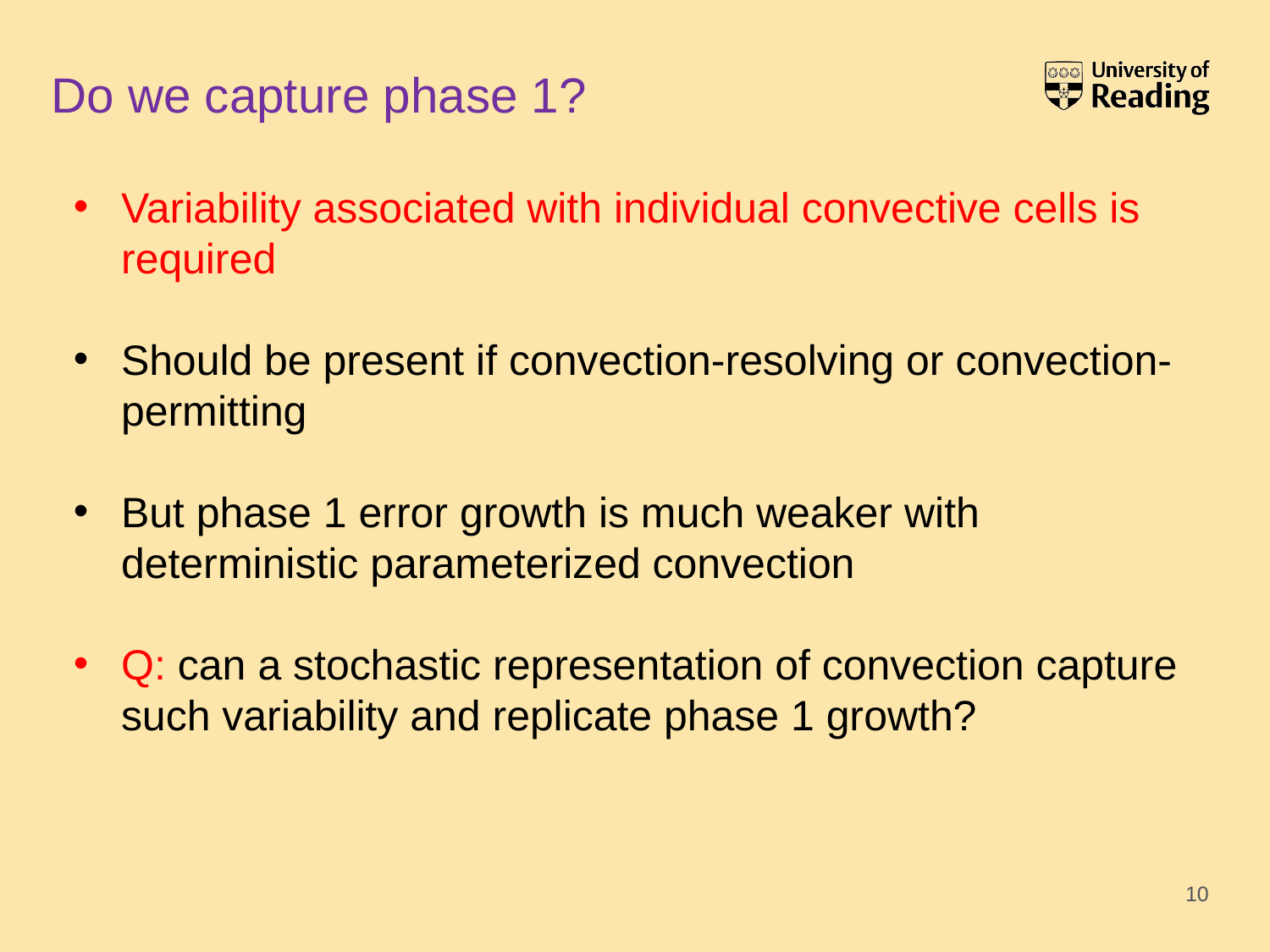

# Do we capture phase 1?

Variability associated with individual convective cells is required

Should be present if convection-resolving or convection-permitting

But phase 1 error growth is much weaker with deterministic parameterized convection

Q: can a stochastic representation of convection capture such variability and replicate phase 1 growth?

10